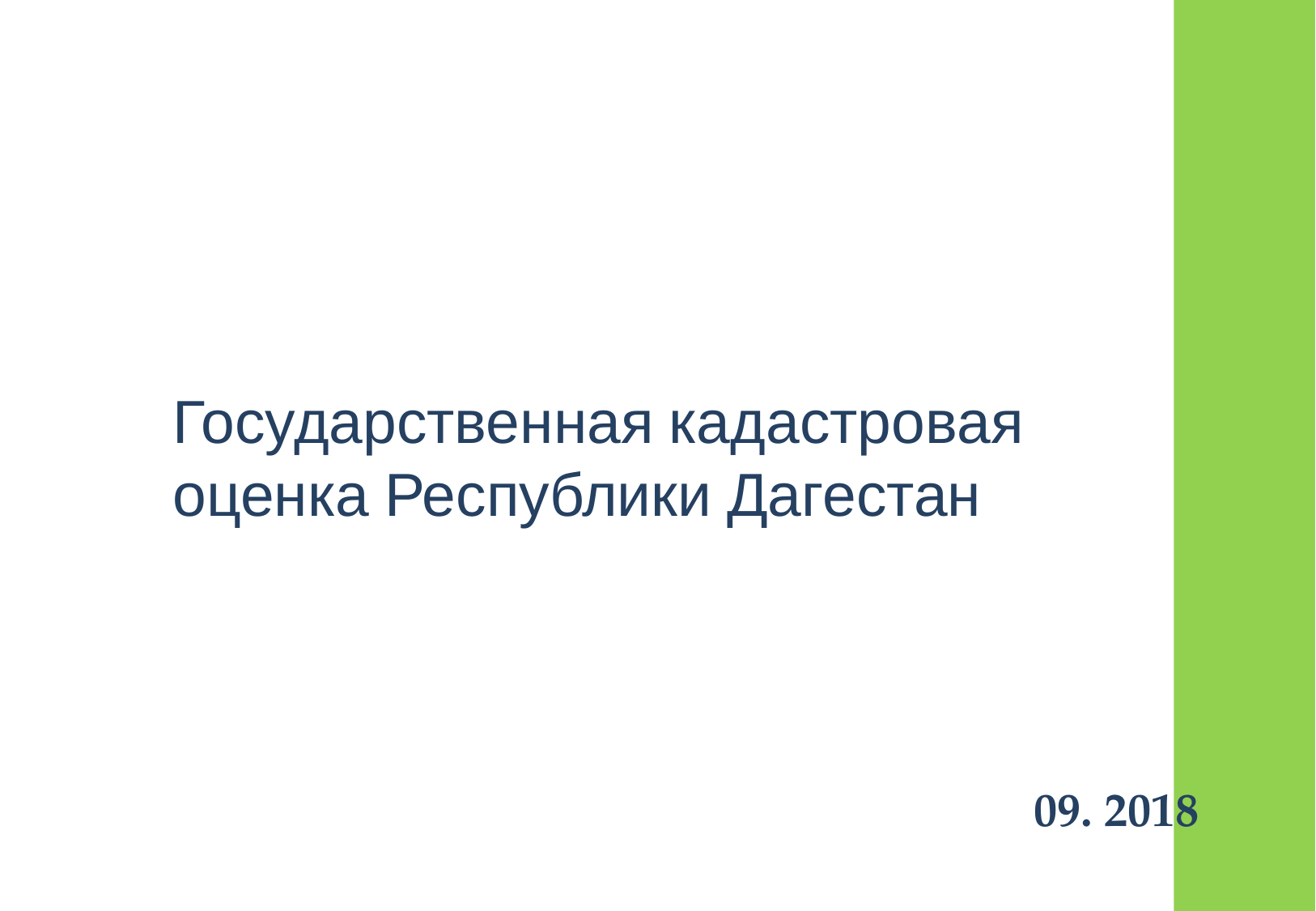

Государственная кадастровая оценка Республики Дагестан
09. 2018